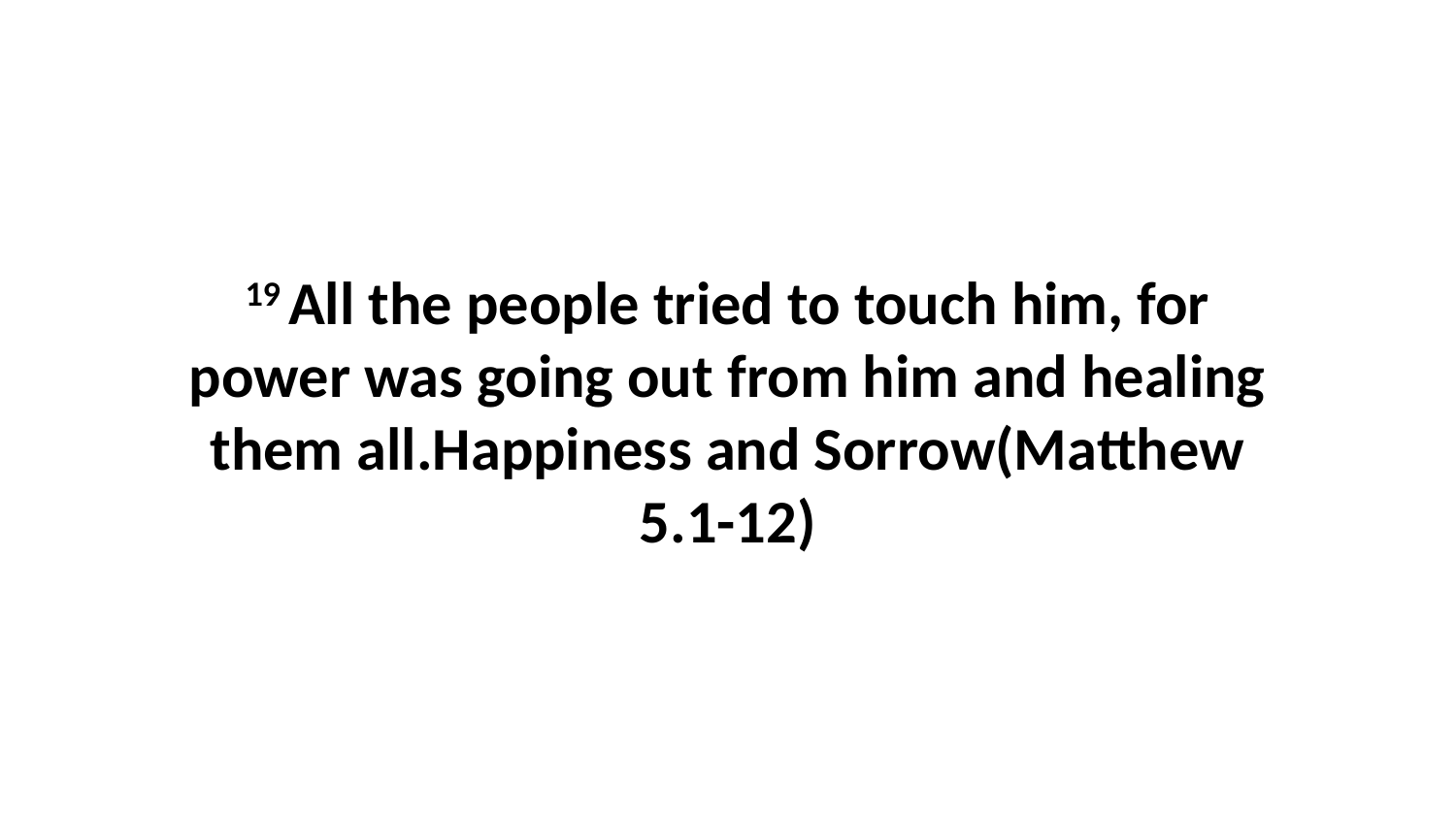

19 All the people tried to touch him, for power was going out from him and healing them all.Happiness and Sorrow(Matthew 5.1-12)